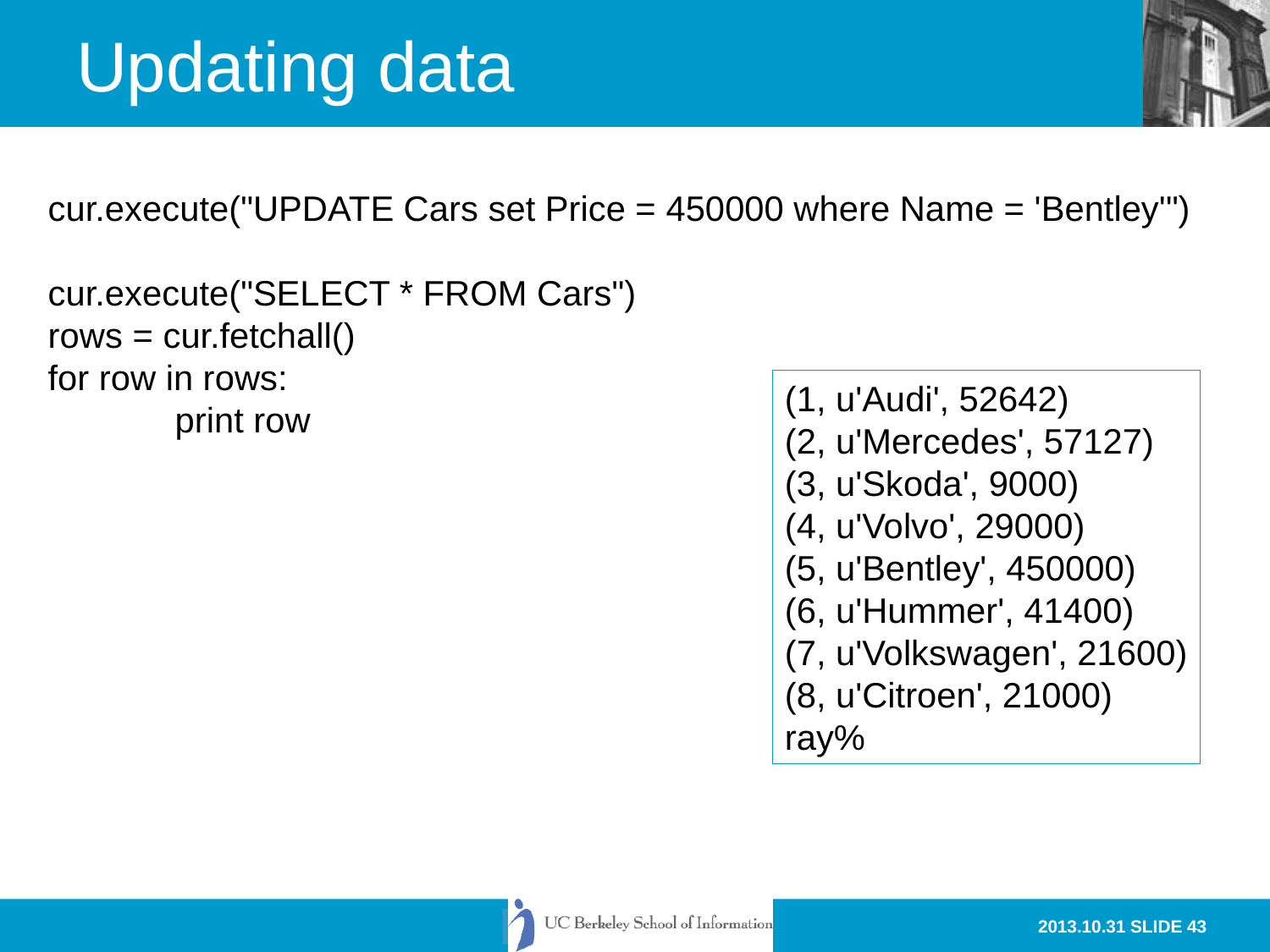

# Updating data
cur.execute("UPDATE Cars set Price = 450000 where Name = 'Bentley'")

cur.execute("SELECT * FROM Cars")
rows = cur.fetchall()
for row in rows:
	print row
(1, u'Audi', 52642)
(2, u'Mercedes', 57127)
(3, u'Skoda', 9000)
(4, u'Volvo', 29000)
(5, u'Bentley', 450000)
(6, u'Hummer', 41400)
(7, u'Volkswagen', 21600)
(8, u'Citroen', 21000)
ray%